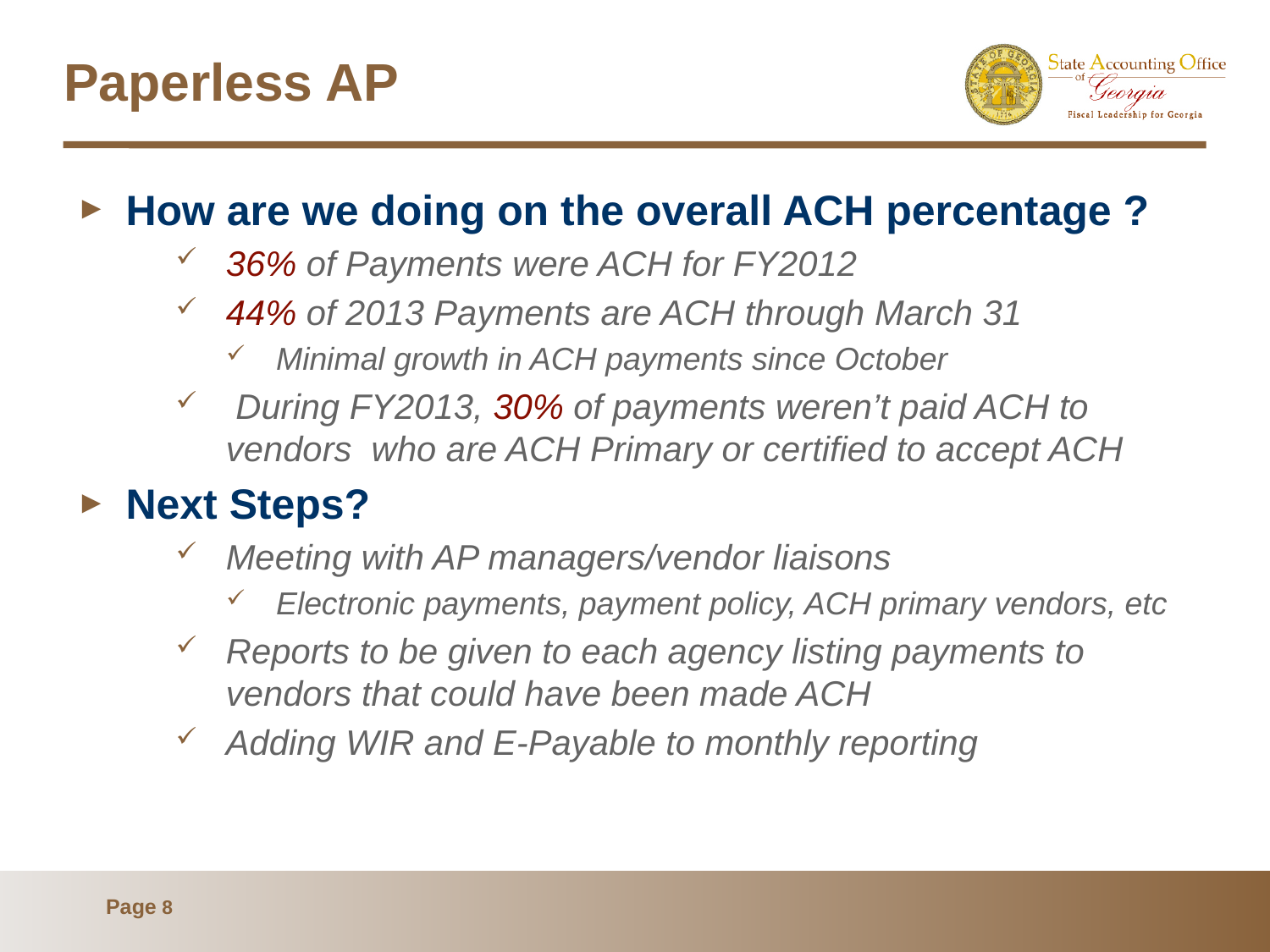

# Paperless AP
How are we doing on the overall ACH percentage ?
36% of Payments were ACH for FY2012
44% of 2013 Payments are ACH through March 31
Minimal growth in ACH payments since October
 During FY2013, 30% of payments weren’t paid ACH to vendors  who are ACH Primary or certified to accept ACH
Next Steps?
Meeting with AP managers/vendor liaisons
Electronic payments, payment policy, ACH primary vendors, etc
Reports to be given to each agency listing payments to vendors that could have been made ACH
Adding WIR and E-Payable to monthly reporting